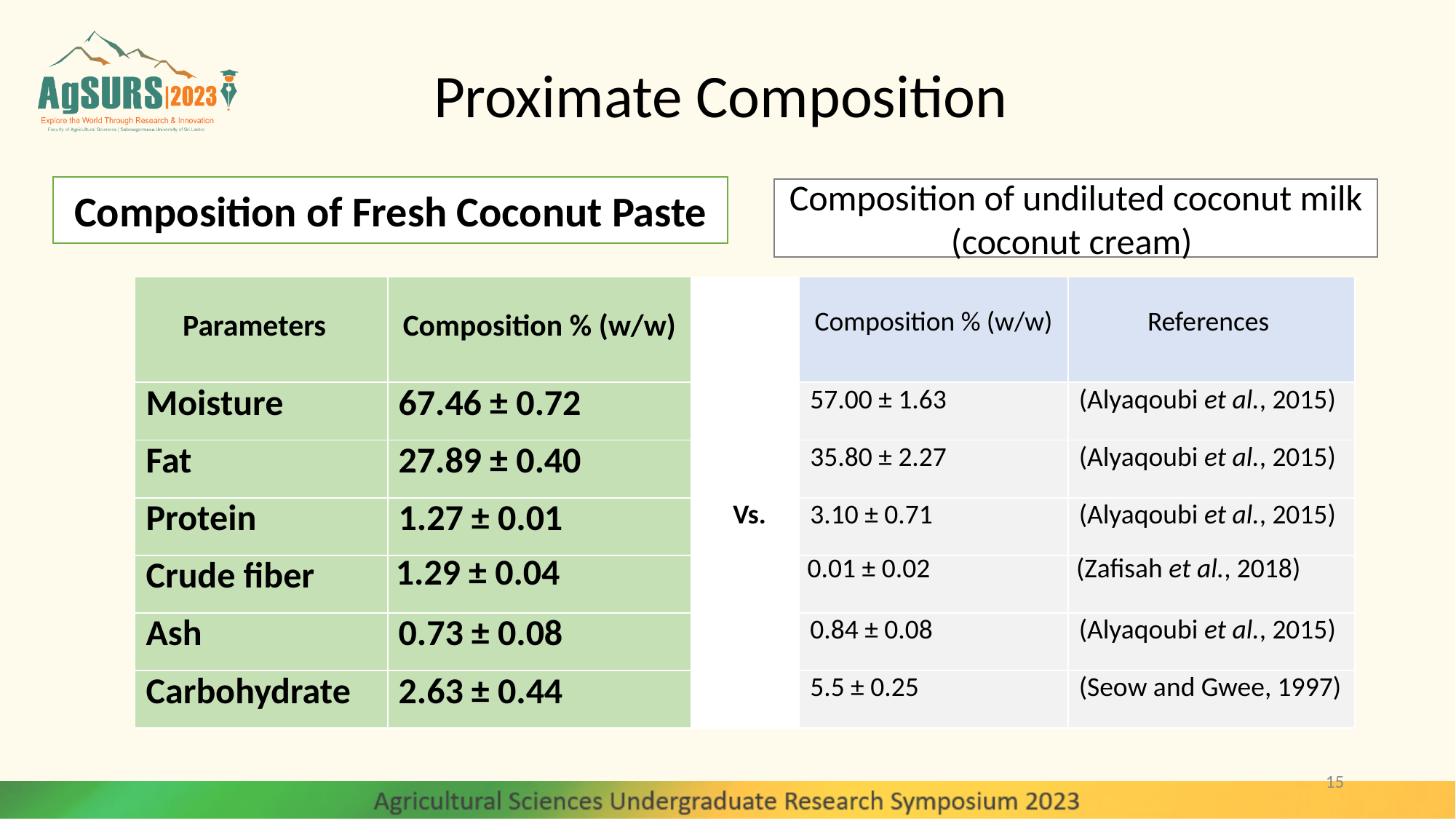

# Proximate Composition
Composition of Fresh Coconut Paste
Composition of undiluted coconut milk (coconut cream)

| Parameters | Composition % (w/w) |  | Composition % (w/w) | References |
| --- | --- | --- | --- | --- |
| Moisture | 67.46 ± 0.72 |  | 57.00 ± 1.63 | (Alyaqoubi et al., 2015) |
| Fat | 27.89 ± 0.40 |  | 35.80 ± 2.27 | (Alyaqoubi et al., 2015) |
| Protein | 1.27 ± 0.01 | Vs. | 3.10 ± 0.71 | (Alyaqoubi et al., 2015) |
| Crude fiber | 1.29 ± 0.04 |  | 0.01 ± 0.02 | (Zafisah et al., 2018) |
| Ash | 0.73 ± 0.08 |  | 0.84 ± 0.08 | (Alyaqoubi et al., 2015) |
| Carbohydrate | 2.63 ± 0.44 |  | 5.5 ± 0.25 | (Seow and Gwee, 1997) |
15